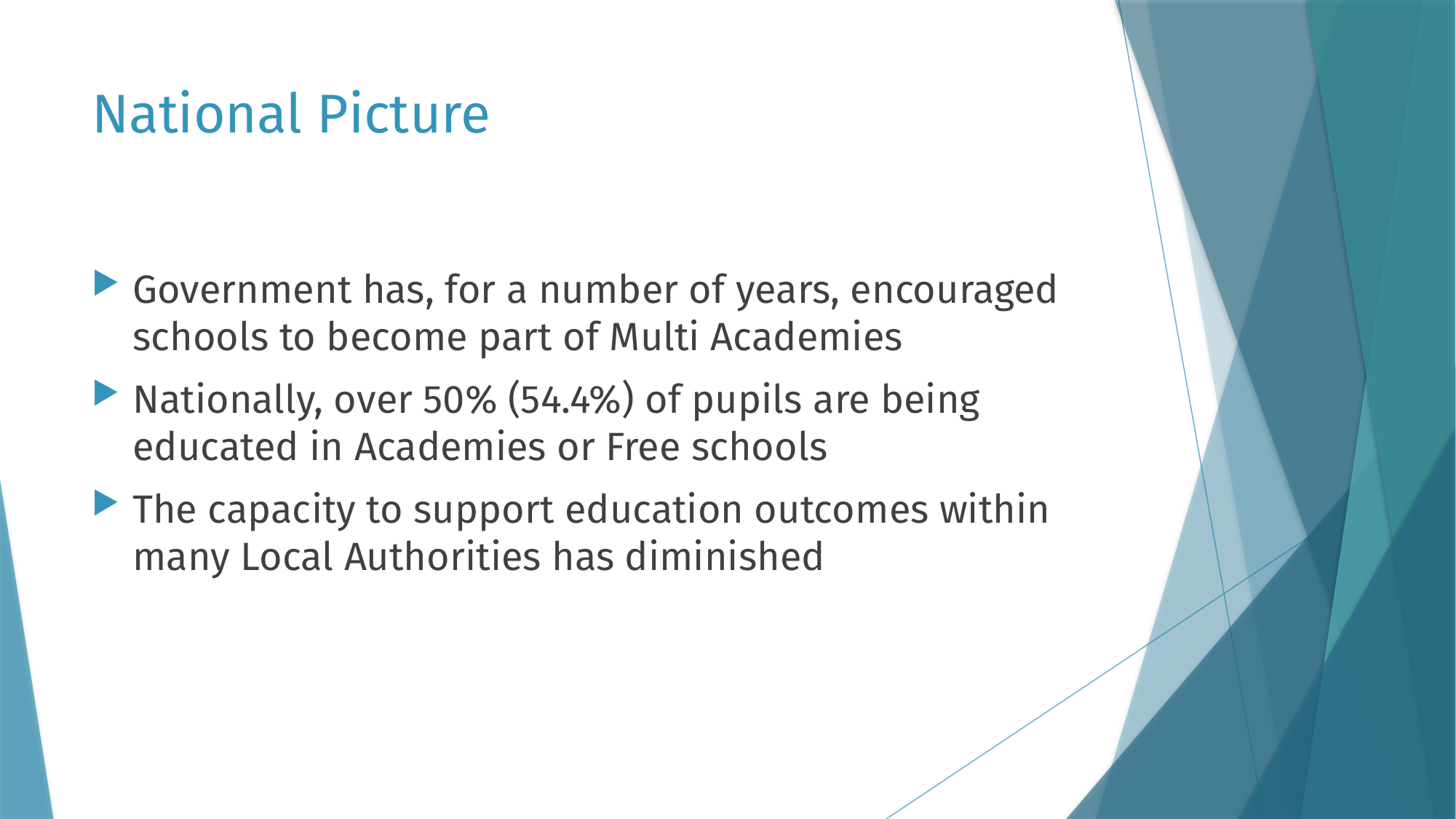

# National Picture
Government has, for a number of years, encouraged schools to become part of Multi Academies
Nationally, over 50% (54.4%) of pupils are being educated in Academies or Free schools
The capacity to support education outcomes within many Local Authorities has diminished